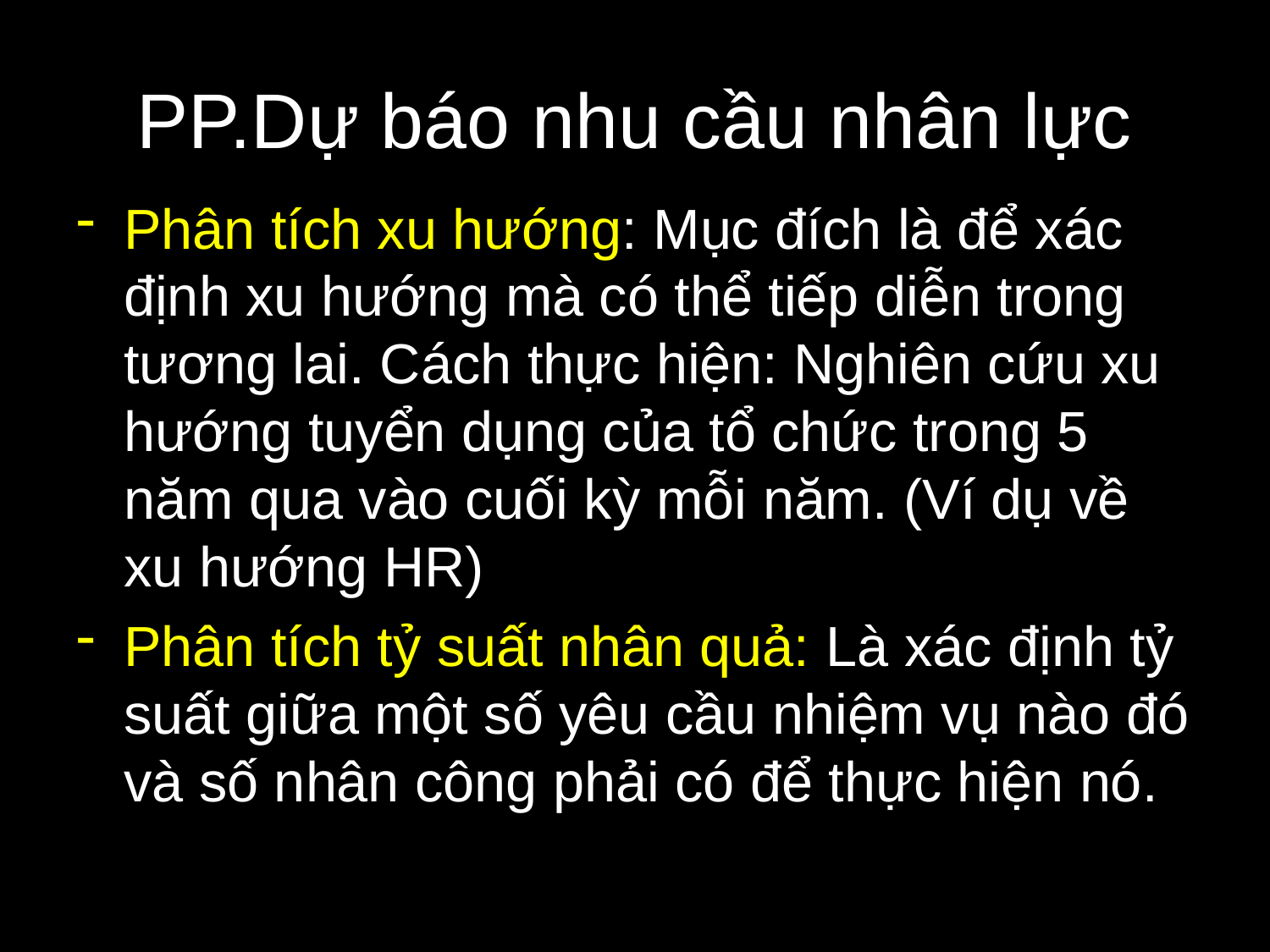

# PP.Dự báo nhu cầu nhân lực
Phân tích xu hướng: Mục đích là để xác định xu hướng mà có thể tiếp diễn trong tương lai. Cách thực hiện: Nghiên cứu xu hướng tuyển dụng của tổ chức trong 5 năm qua vào cuối kỳ mỗi năm. (Ví dụ về xu hướng HR)
Phân tích tỷ suất nhân quả: Là xác định tỷ suất giữa một số yêu cầu nhiệm vụ nào đó và số nhân công phải có để thực hiện nó.